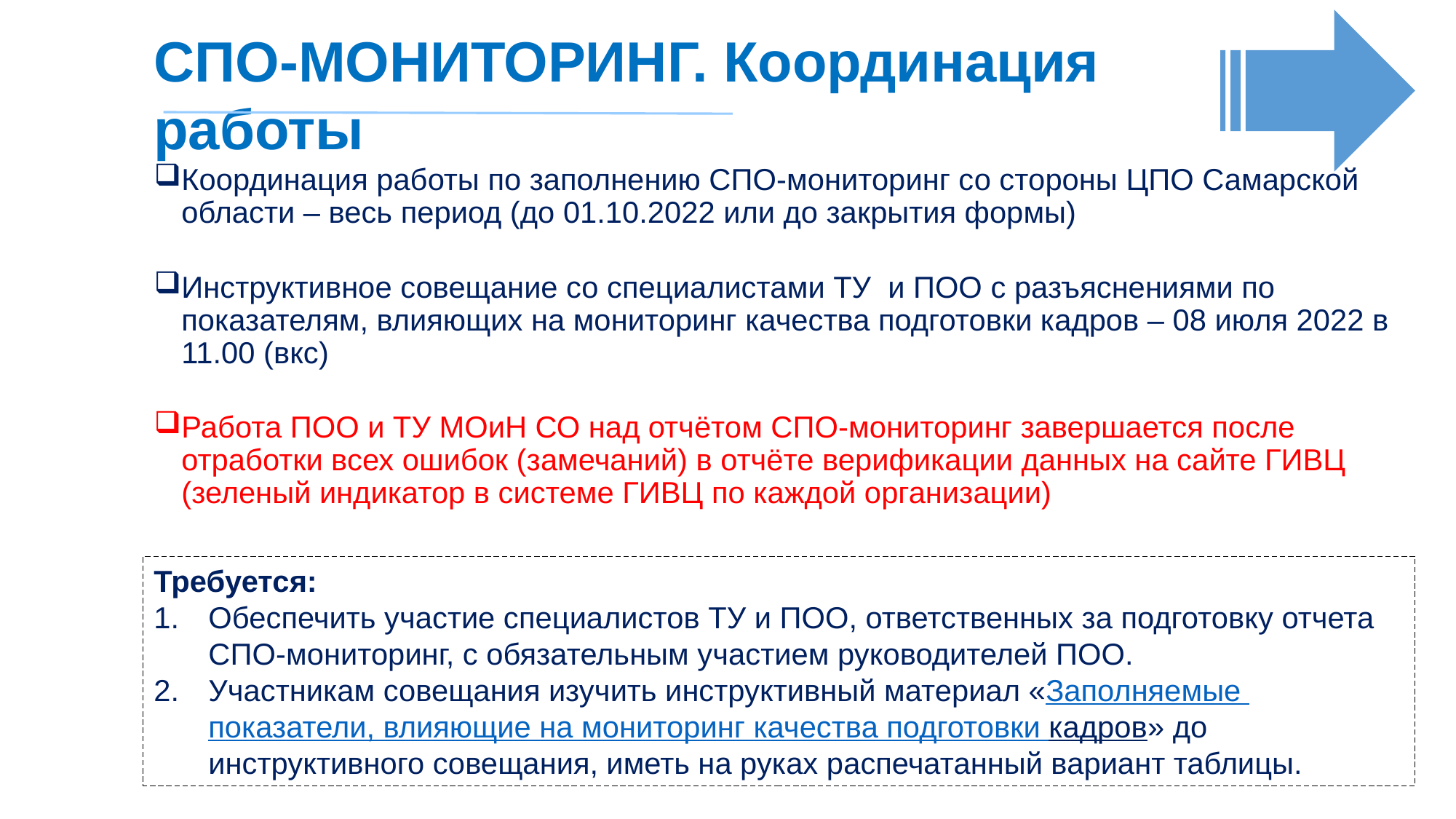

СПО-МОНИТОРИНГ. Координация работы
Координация работы по заполнению СПО-мониторинг со стороны ЦПО Самарской области – весь период (до 01.10.2022 или до закрытия формы)

Инструктивное совещание со специалистами ТУ  и ПОО с разъяснениями по показателям, влияющих на мониторинг качества подготовки кадров – 08 июля 2022 в 11.00 (вкс)

Работа ПОО и ТУ МОиН СО над отчётом СПО-мониторинг завершается после отработки всех ошибок (замечаний) в отчёте верификации данных на сайте ГИВЦ (зеленый индикатор в системе ГИВЦ по каждой организации)

Требуется:
Обеспечить участие специалистов ТУ и ПОО, ответственных за подготовку отчета  СПО-мониторинг, с обязательным участием руководителей ПОО.
Участникам совещания изучить инструктивный материал «Заполняемые показатели, влияющие на мониторинг качества подготовки кадров» до инструктивного совещания, иметь на руках распечатанный вариант таблицы.